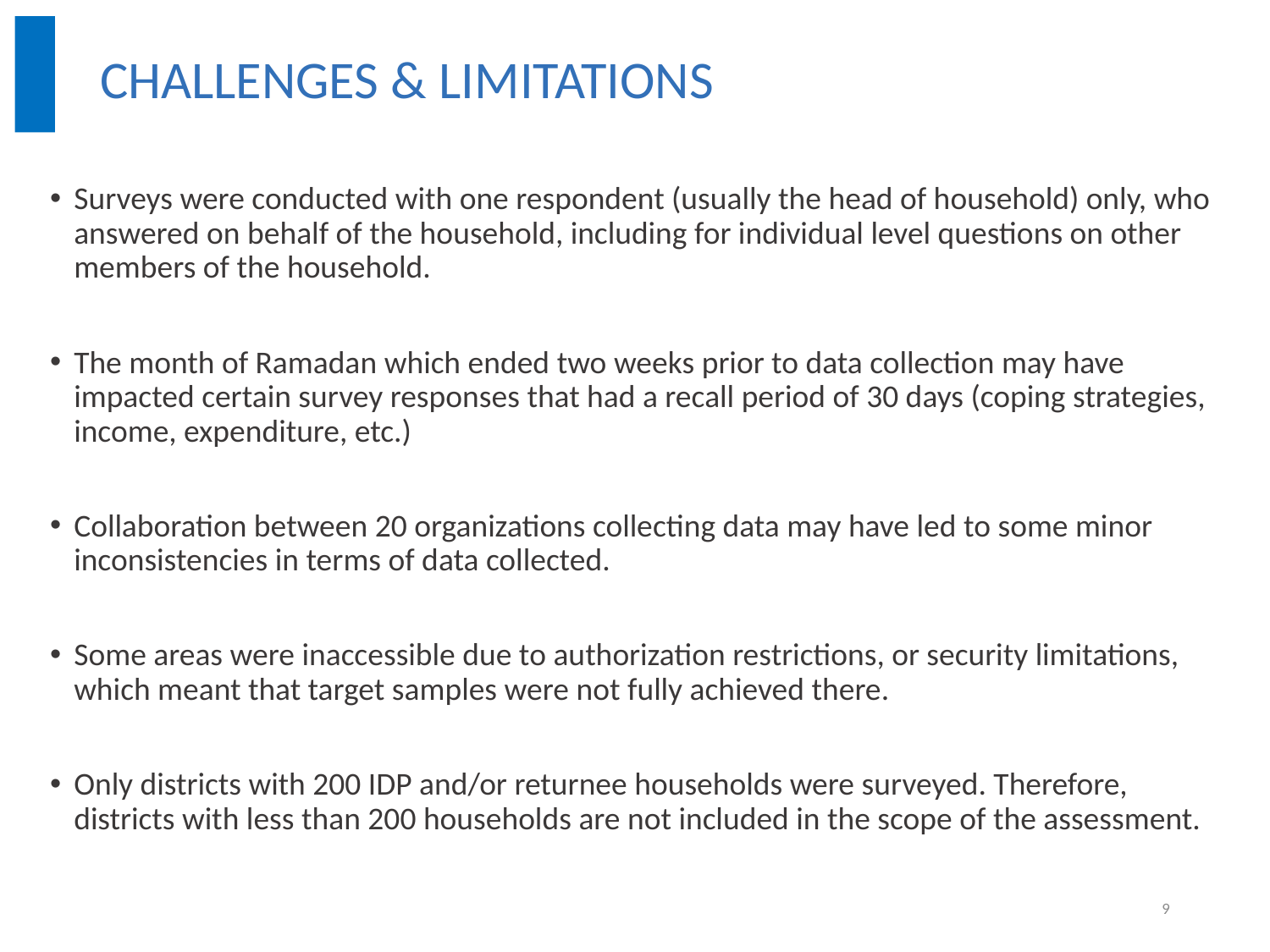

# CHALLENGES & LIMITATIONS
Surveys were conducted with one respondent (usually the head of household) only, who answered on behalf of the household, including for individual level questions on other members of the household.

The month of Ramadan which ended two weeks prior to data collection may have impacted certain survey responses that had a recall period of 30 days (coping strategies, income, expenditure, etc.)

Collaboration between 20 organizations collecting data may have led to some minor inconsistencies in terms of data collected.

Some areas were inaccessible due to authorization restrictions, or security limitations, which meant that target samples were not fully achieved there.

Only districts with 200 IDP and/or returnee households were surveyed. Therefore, districts with less than 200 households are not included in the scope of the assessment.

9